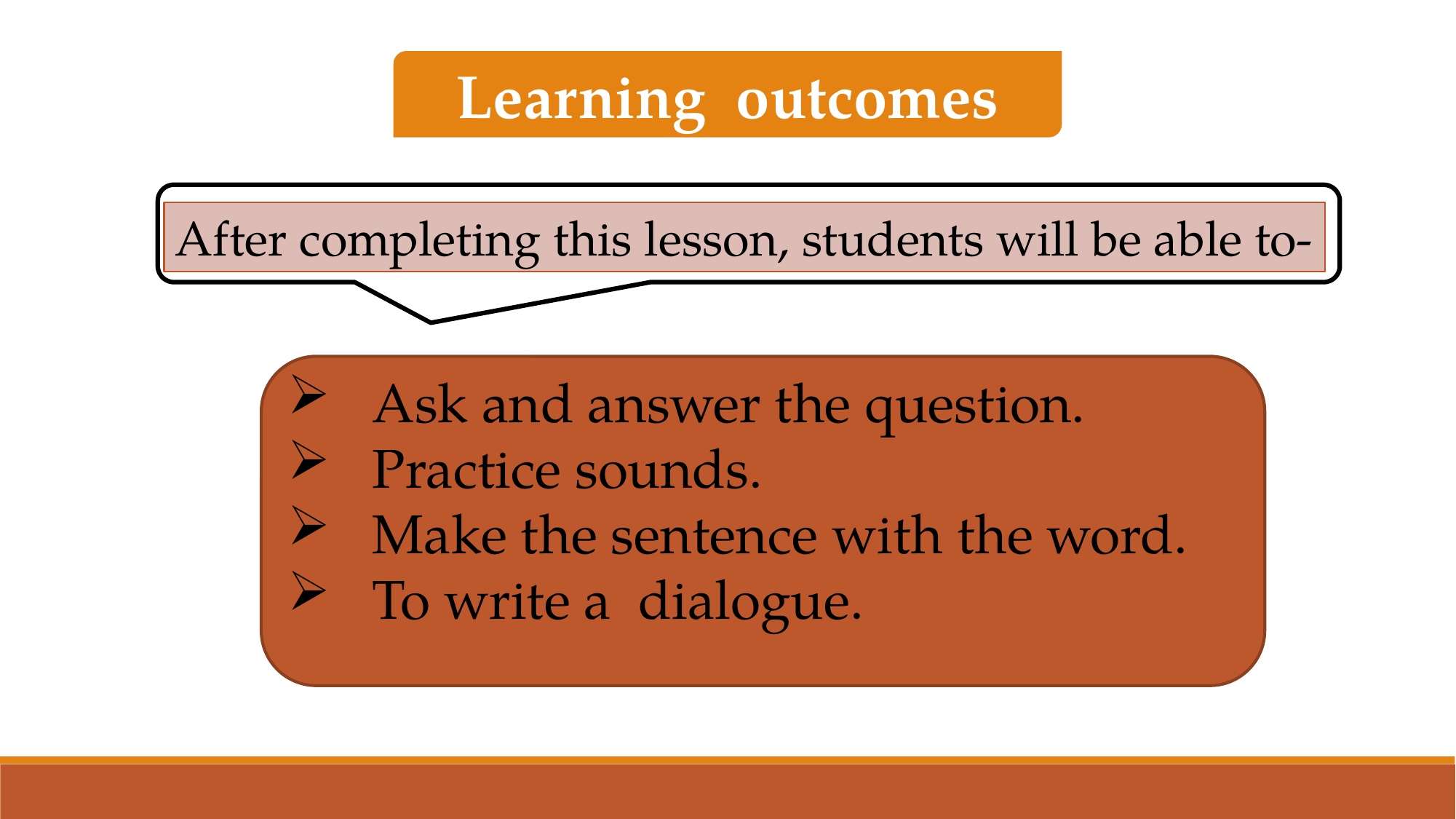

Learning  outcomes

After completing this lesson, students will be able to-
   Ask and answer the question.
   Practice sounds.
   Make the sentence with the word.
   To write a  dialogue.